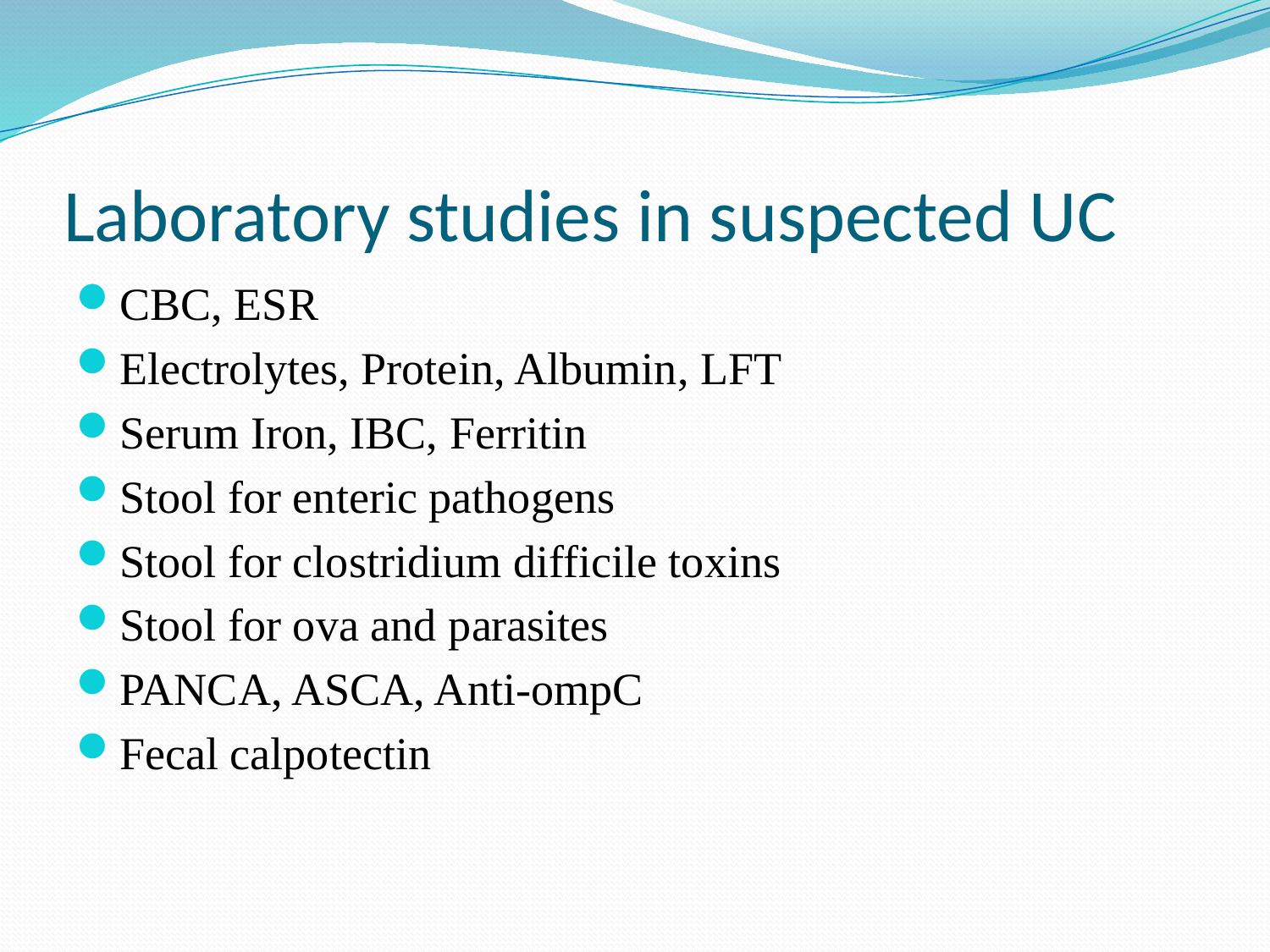

# Laboratory studies in suspected UC
CBC, ESR
Electrolytes, Protein, Albumin, LFT
Serum Iron, IBC, Ferritin
Stool for enteric pathogens
Stool for clostridium difficile toxins
Stool for ova and parasites
PANCA, ASCA, Anti-ompC
Fecal calpotectin